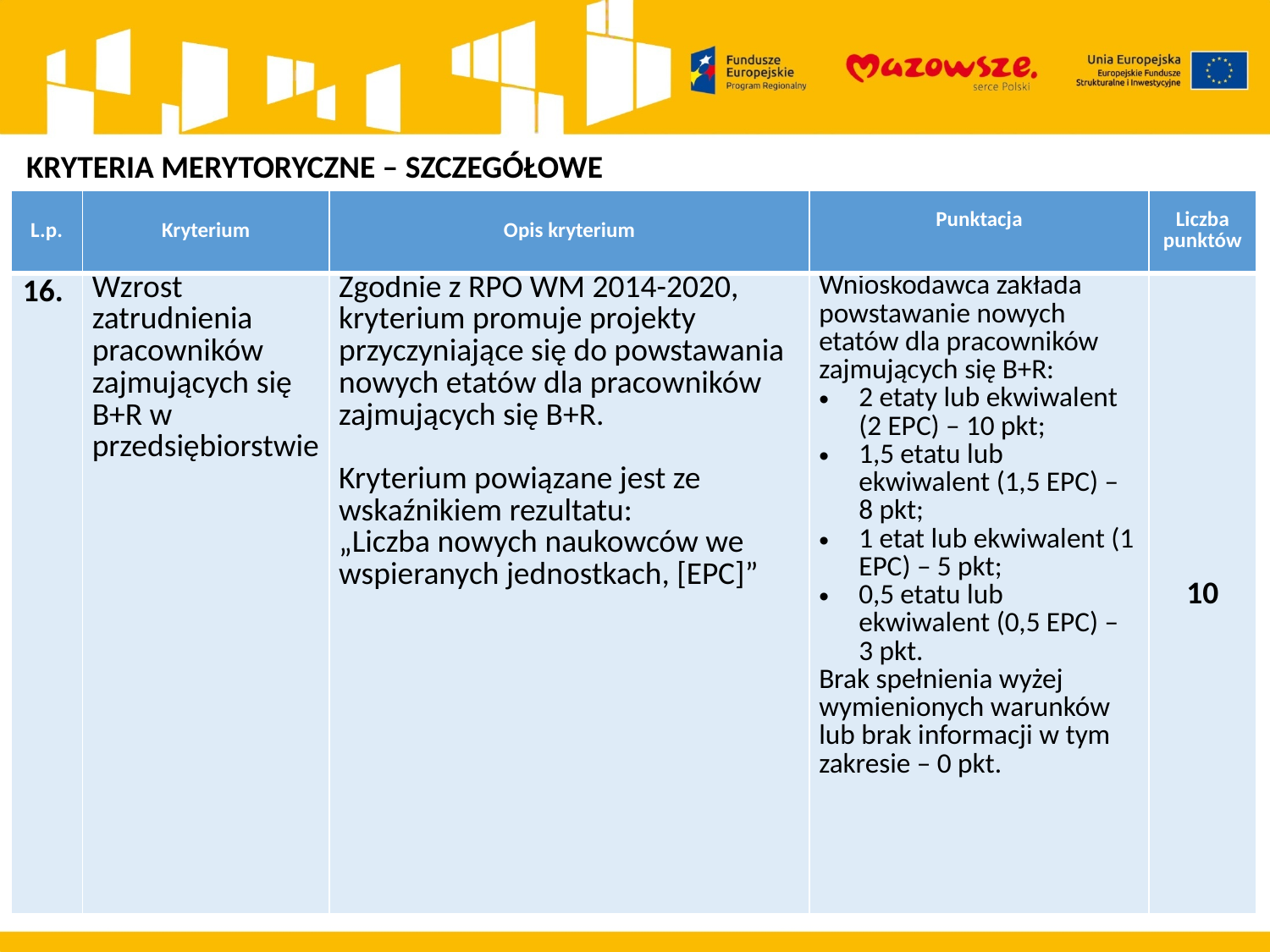

KRYTERIA MERYTORYCZNE – SZCZEGÓŁOWE
| L.p. | Kryterium | Opis kryterium | Punktacja | Liczba punktów |
| --- | --- | --- | --- | --- |
| 16. | Wzrost zatrudnienia pracowników zajmujących się B+R w przedsiębiorstwie | Zgodnie z RPO WM 2014-2020, kryterium promuje projekty przyczyniające się do powstawania nowych etatów dla pracowników zajmujących się B+R. Kryterium powiązane jest ze wskaźnikiem rezultatu: „Liczba nowych naukowców we wspieranych jednostkach, [EPC]” | Wnioskodawca zakłada powstawanie nowych etatów dla pracowników zajmujących się B+R: 2 etaty lub ekwiwalent (2 EPC) – 10 pkt; 1,5 etatu lub ekwiwalent (1,5 EPC) – 8 pkt; 1 etat lub ekwiwalent (1 EPC) – 5 pkt; 0,5 etatu lub ekwiwalent (0,5 EPC) – 3 pkt. Brak spełnienia wyżej wymienionych warunków lub brak informacji w tym zakresie – 0 pkt. | 10 |